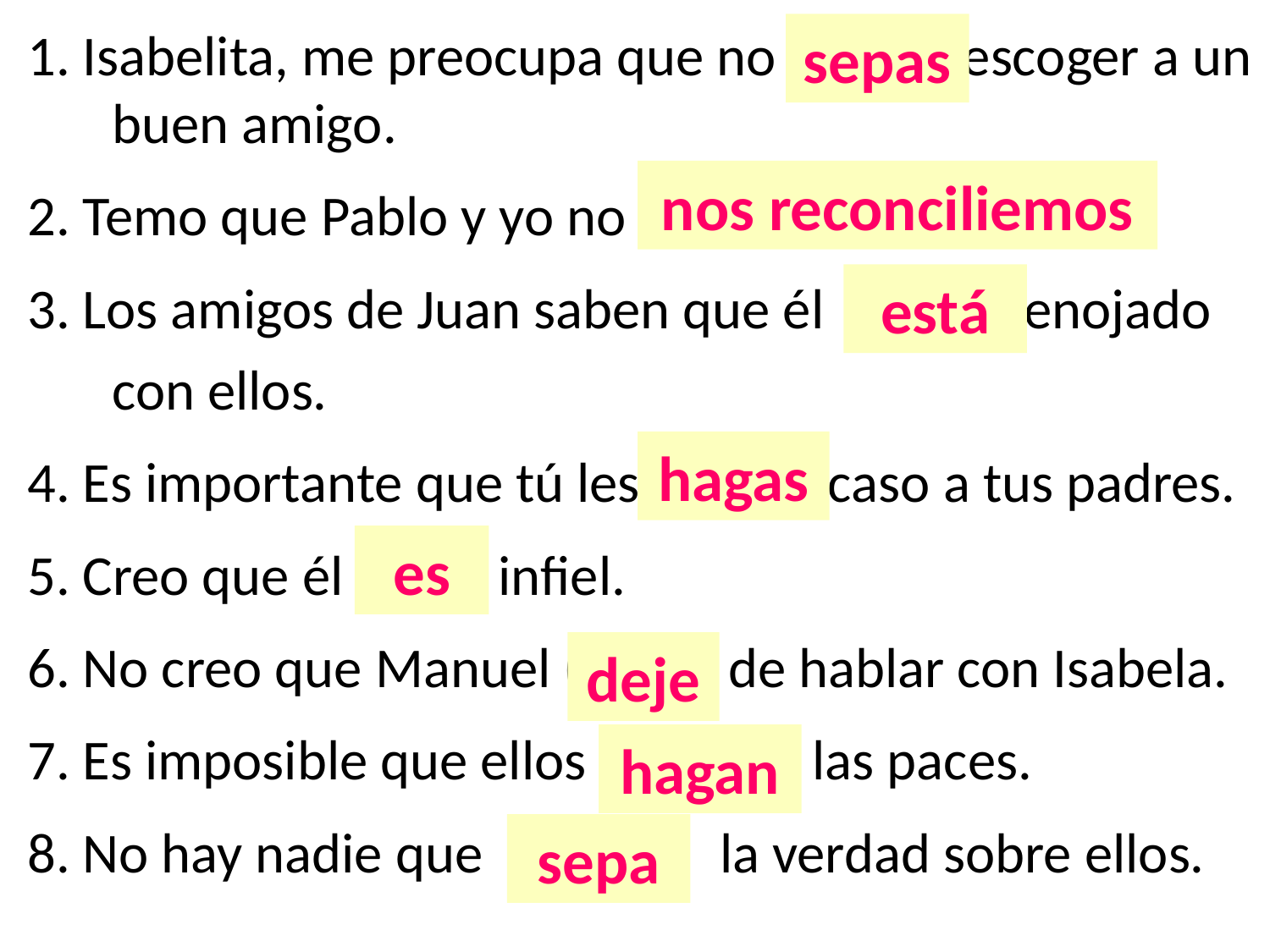

1. Isabelita, me preocupa que no (saber) escoger a un buen amigo.
2. Temo que Pablo y yo no  (reconciliarse).
3. Los amigos de Juan saben que él   (estar) enojado con ellos.
4. Es importante que tú les (hacer) caso a tus padres.
5. Creo que él  (ser)  infiel.
6. No creo que Manuel (dejar) de hablar con Isabela.
7. Es imposible que ellos (hacer)    las paces.
8. No hay nadie que   (saber)   la verdad sobre ellos.

sepas
nos reconciliemos
está
hagas
es
deje
hagan
sepa